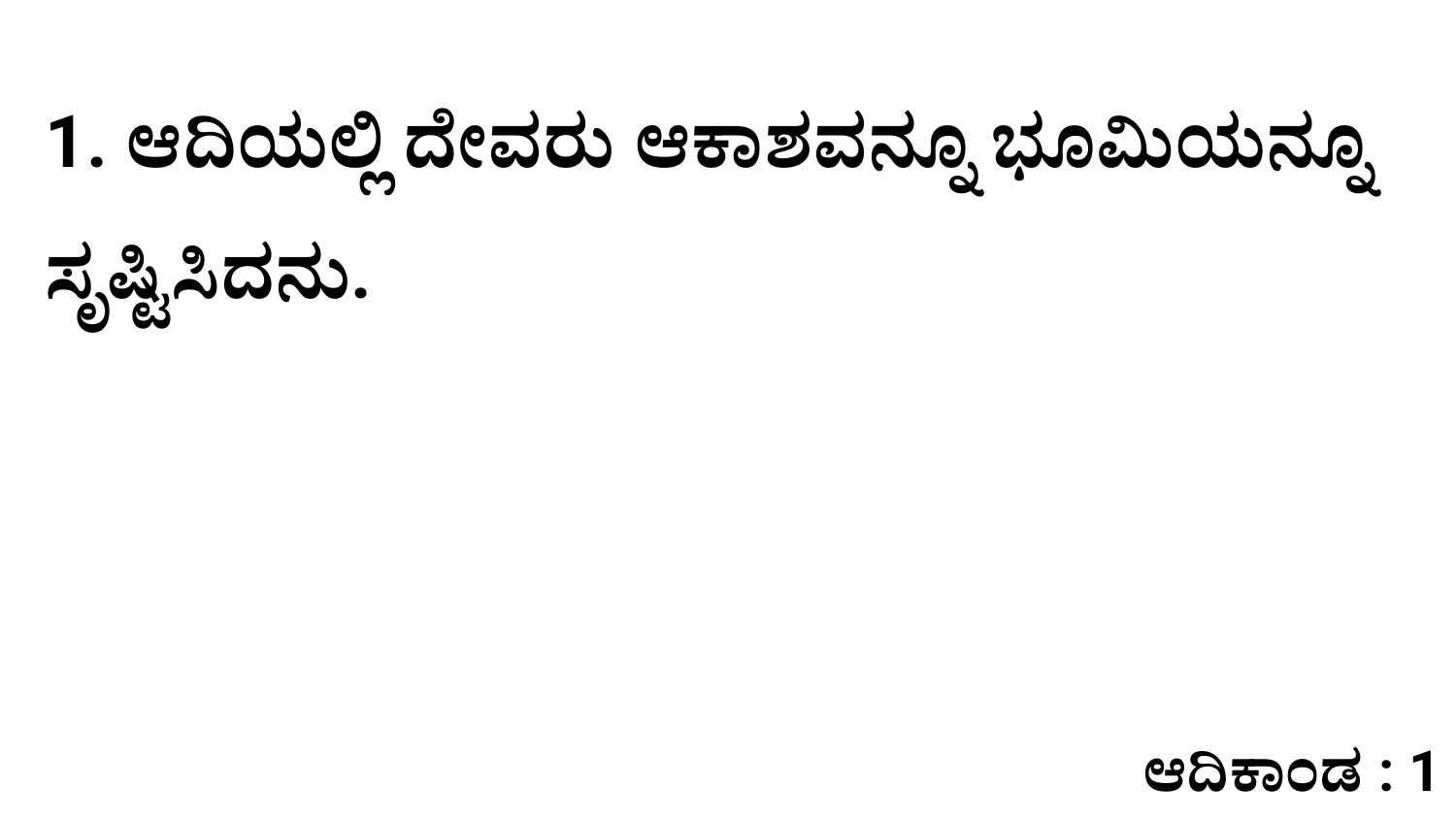

1. ಆದಿಯಲ್ಲಿ ದೇವರು ಆಕಾಶವನ್ನೂ ಭೂಮಿಯನ್ನೂ ಸೃಷ್ಟಿಸಿದನು.
ಆದಿಕಾಂಡ : 1